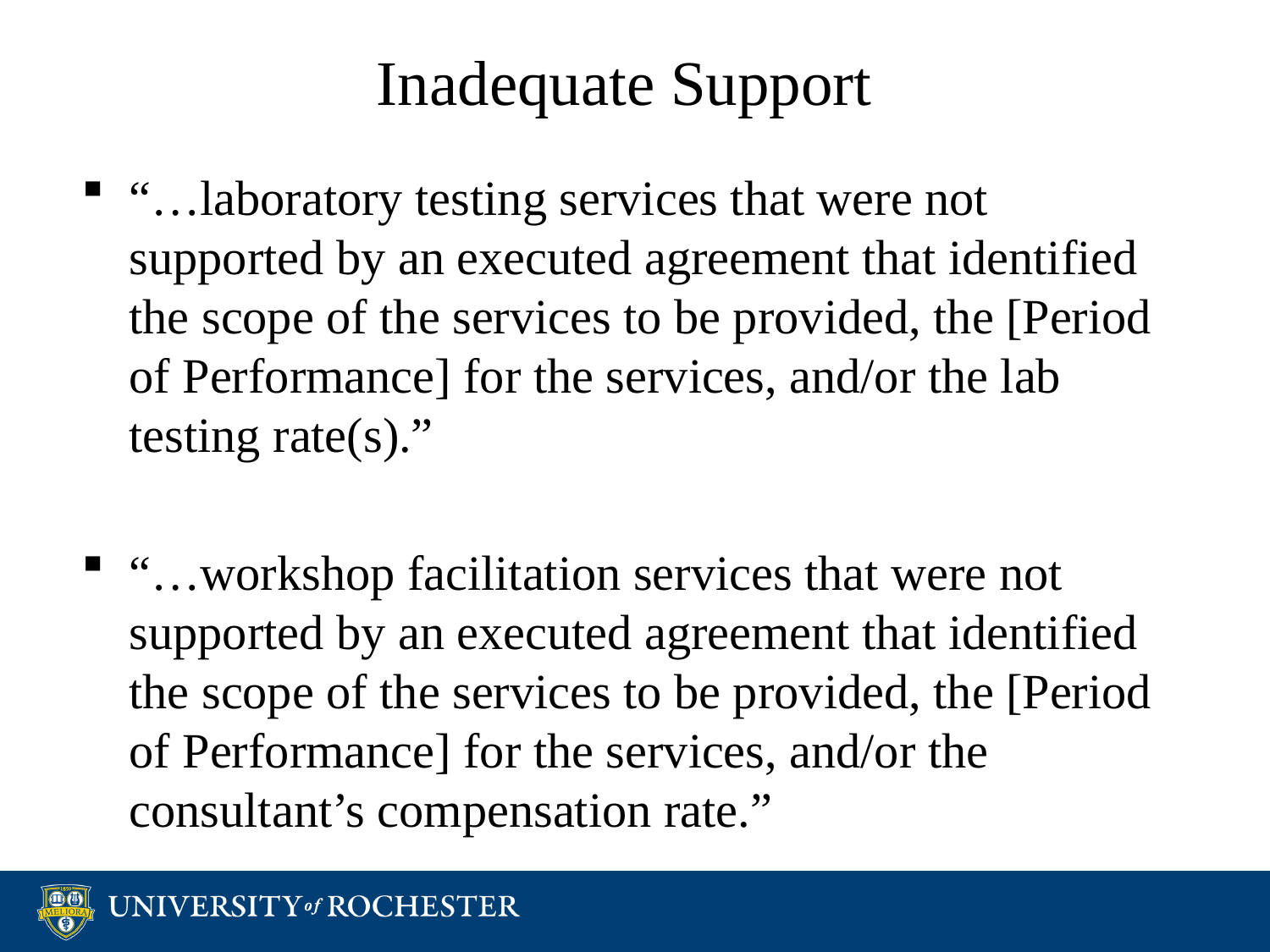

# Inadequate Support
“…laboratory testing services that were not supported by an executed agreement that identified the scope of the services to be provided, the [Period of Performance] for the services, and/or the lab testing rate(s).”

“…workshop facilitation services that were not supported by an executed agreement that identified the scope of the services to be provided, the [Period of Performance] for the services, and/or the consultant’s compensation rate.”